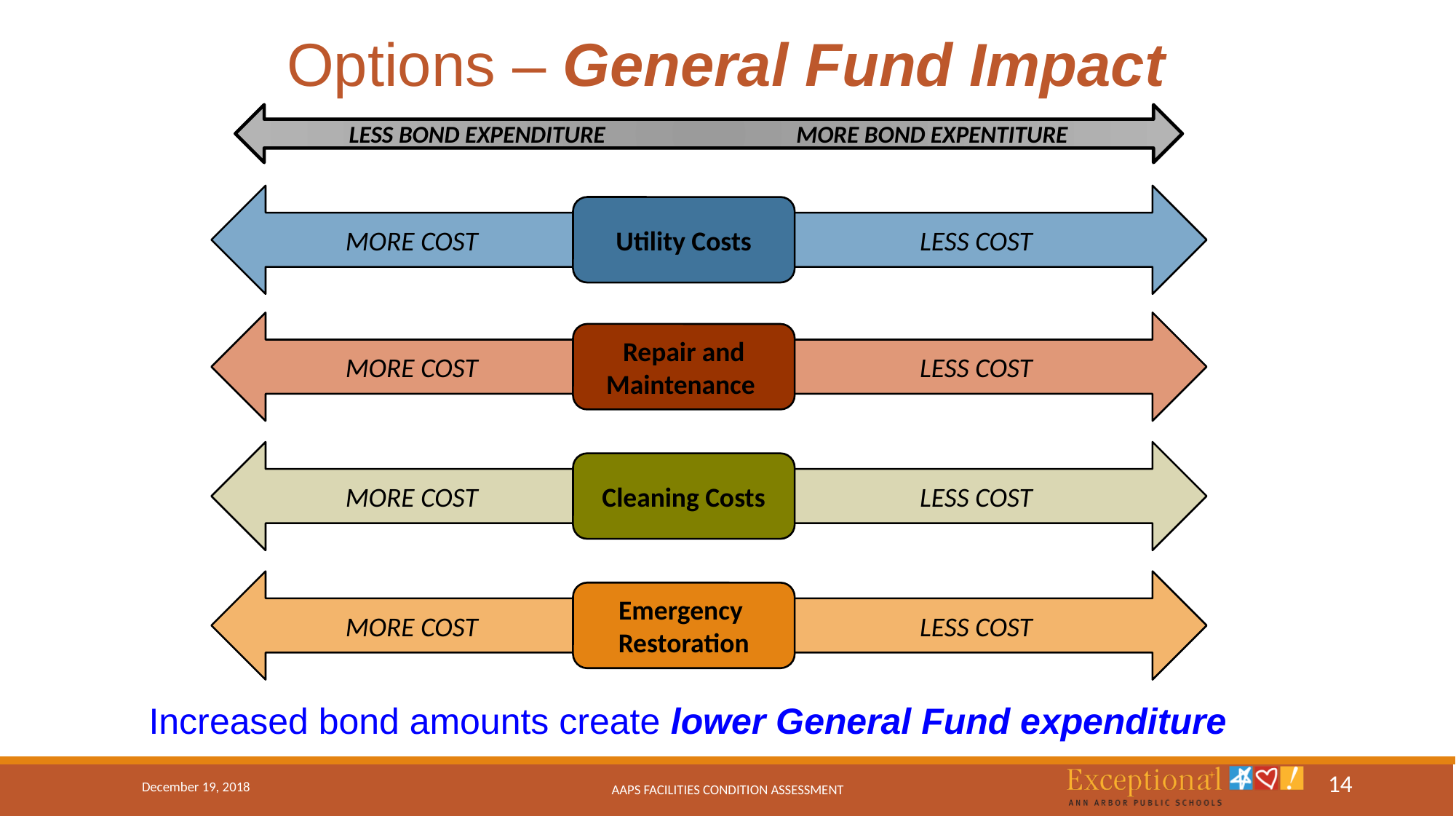

# Options – General Fund Impact
LESS BOND EXPENDITURE                                   MORE BOND EXPENTITURE
MORE COST
LESS COST
Utility Costs
MORE COST
LESS COST
Repair and Maintenance
MORE COST
LESS COST
Cleaning Costs
MORE COST
LESS COST
Emergency
Restoration
Increased bond amounts create lower General Fund expenditure
14
December 19, 2018
AAPS Facilities Condition Assessment